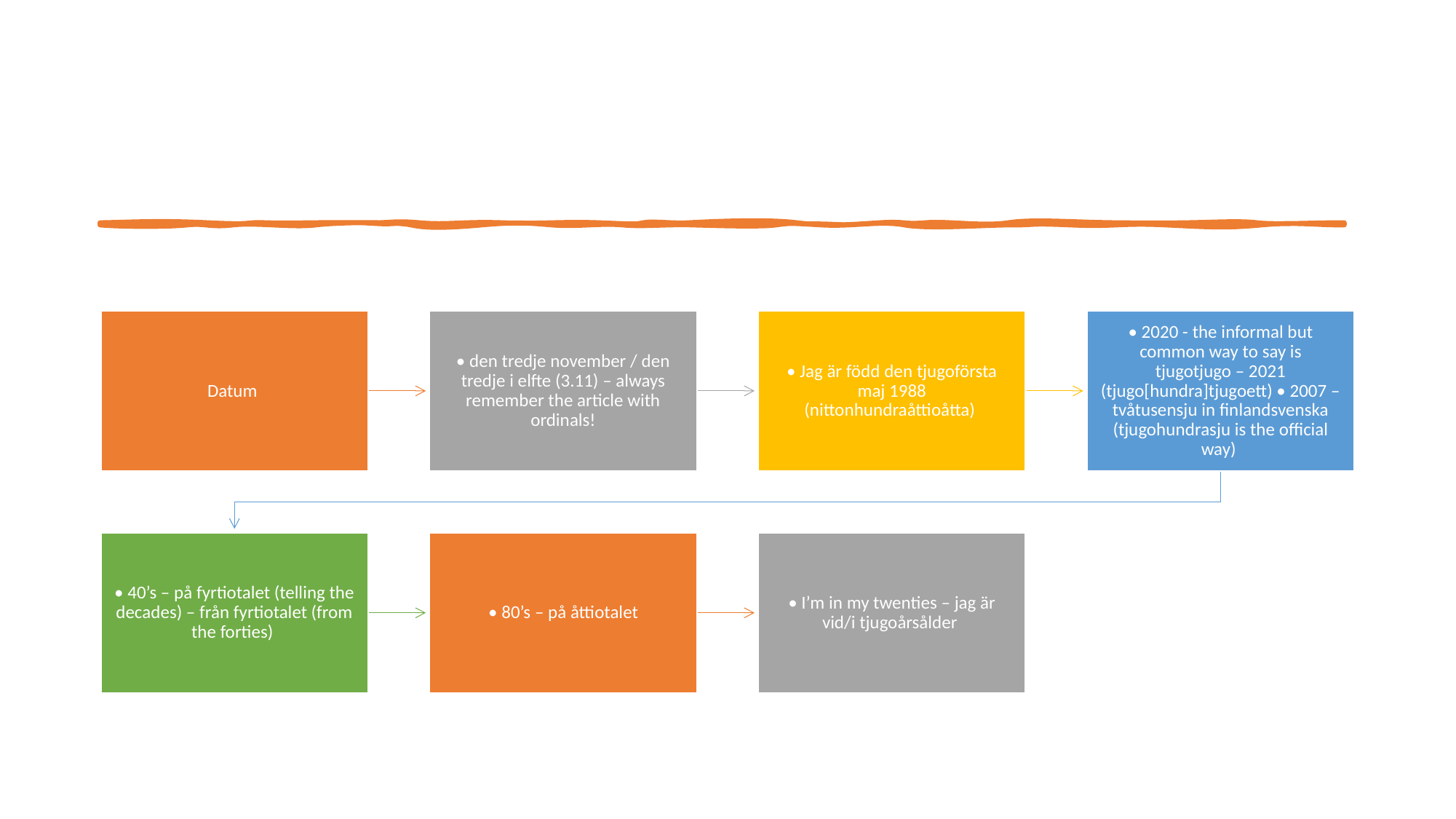

Datum

• den tredje november / den tredje i elfte (3.11) – always remember the article with ordinals!

• Jag är född den tjugoförsta maj 1988 (nittonhundraåttioåtta)

• 2020 - the informal but common way to say is tjugotjugo – 2021 (tjugo[hundra]tjugoett) • 2007 – tvåtusensju in finlandsvenska (tjugohundrasju is the official way)

• 40’s – på fyrtiotalet (telling the decades) – från fyrtiotalet (from the forties)

• 80’s – på åttiotalet
• I’m in my twenties – jag är vid/i tjugoårsålder